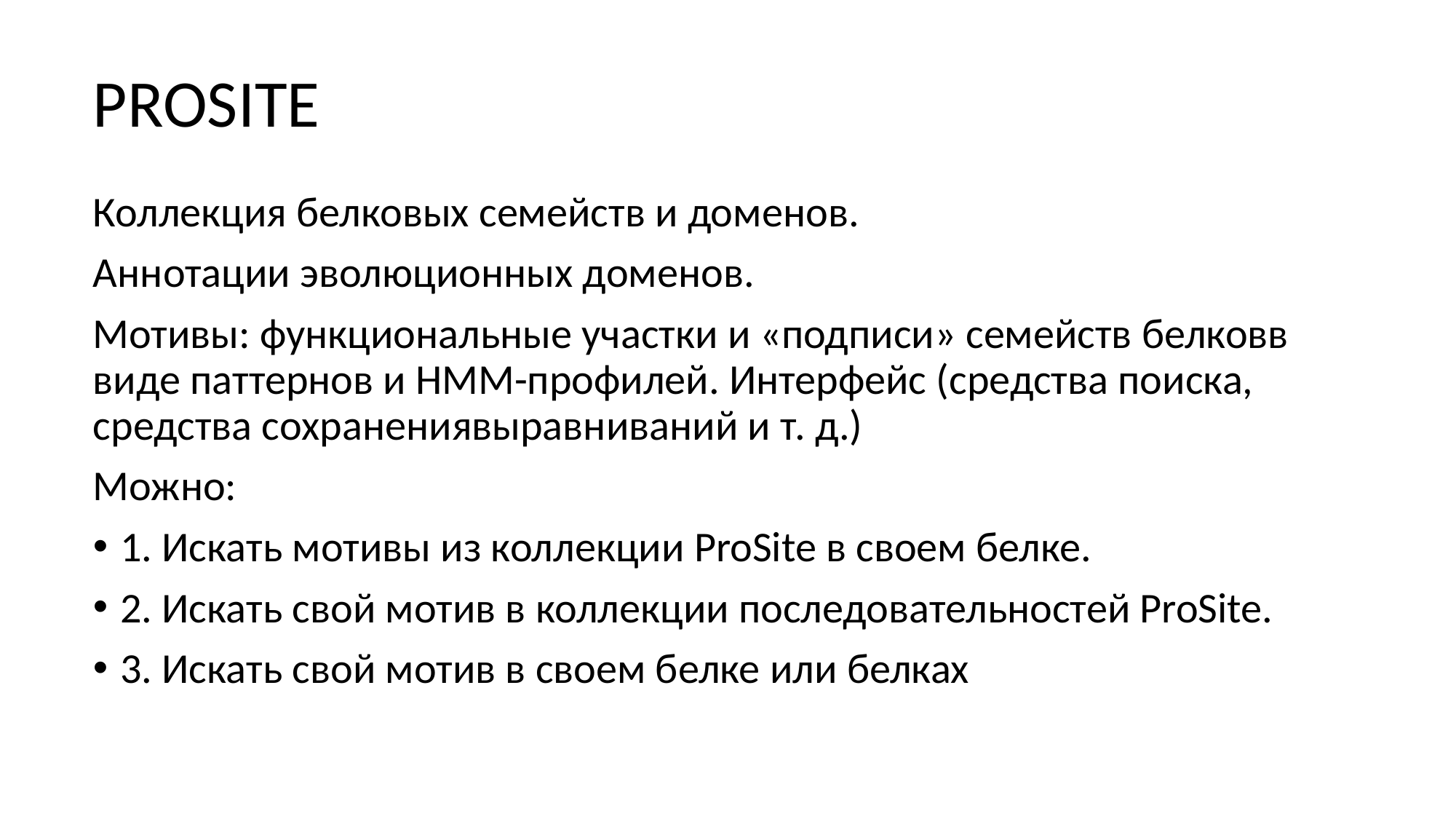

# PROSITE
Коллекция белковых семейств и доменов.
Аннотации эволюционных доменов.
Мотивы: функциональные участки и «подписи» семейств белковв виде паттернов и HMM-профилей. Интерфейс (средства поиска, средства сохранениявыравниваний и т. д.)
Можно:
1. Искать мотивы из коллекции ProSite в своем белке.
2. Искать свой мотив в коллекции последовательностей ProSite.
3. Искать свой мотив в своем белке или белках